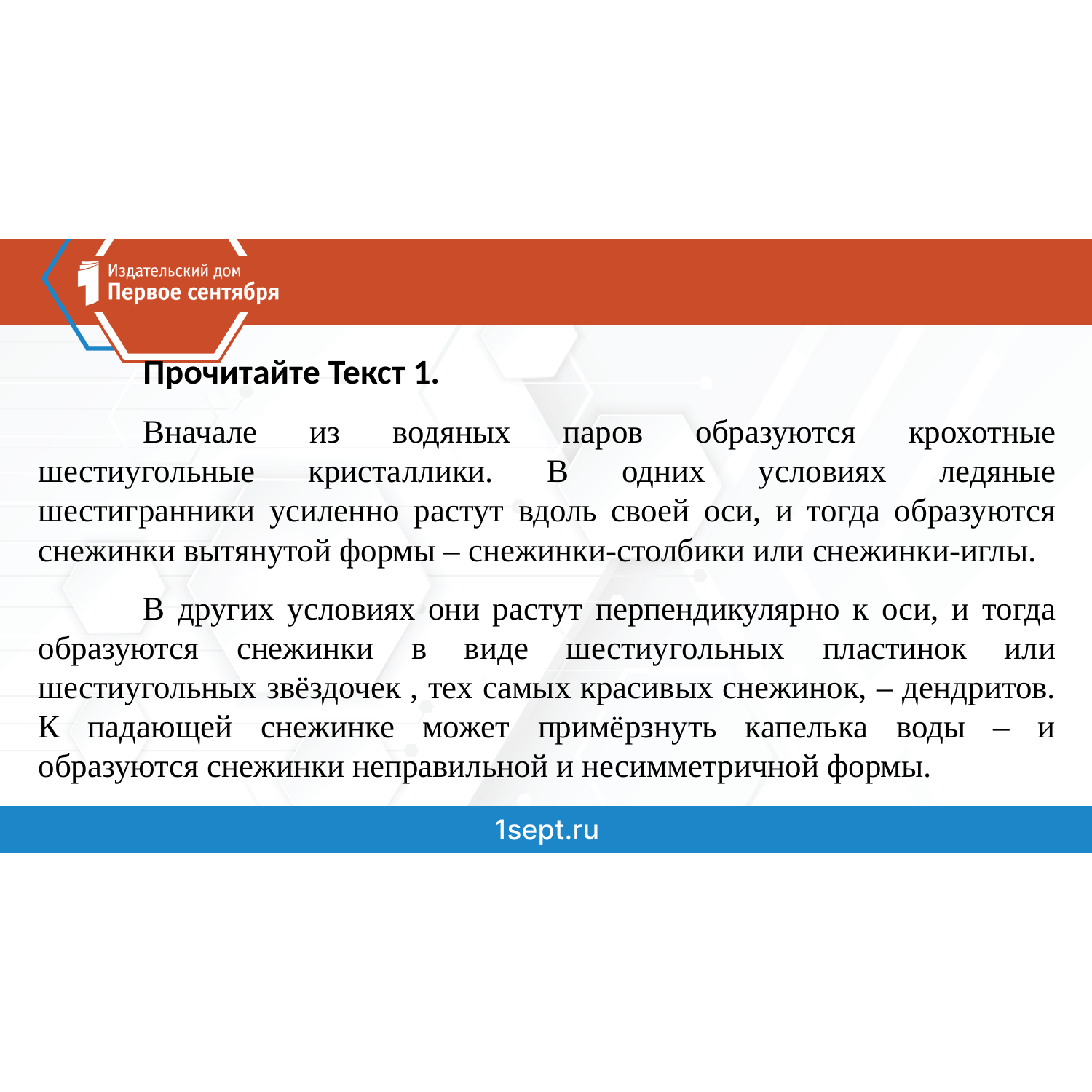

Прочитайте Текст 1.
	Вначале из водяных паров образуются крохотные шестиугольные кристаллики. В одних условиях ледяные шестигранники усиленно растут вдоль своей оси, и тогда образуются снежинки вытянутой формы – снежинки-столбики или снежинки-иглы.
	В других условиях они растут перпендикулярно к оси, и тогда образуются снежинки в виде шестиугольных пластинок или шестиугольных звёздочек , тех самых красивых снежинок, – дендритов. К падающей снежинке может примёрзнуть капелька воды – и образуются снежинки неправильной и несимметричной формы.